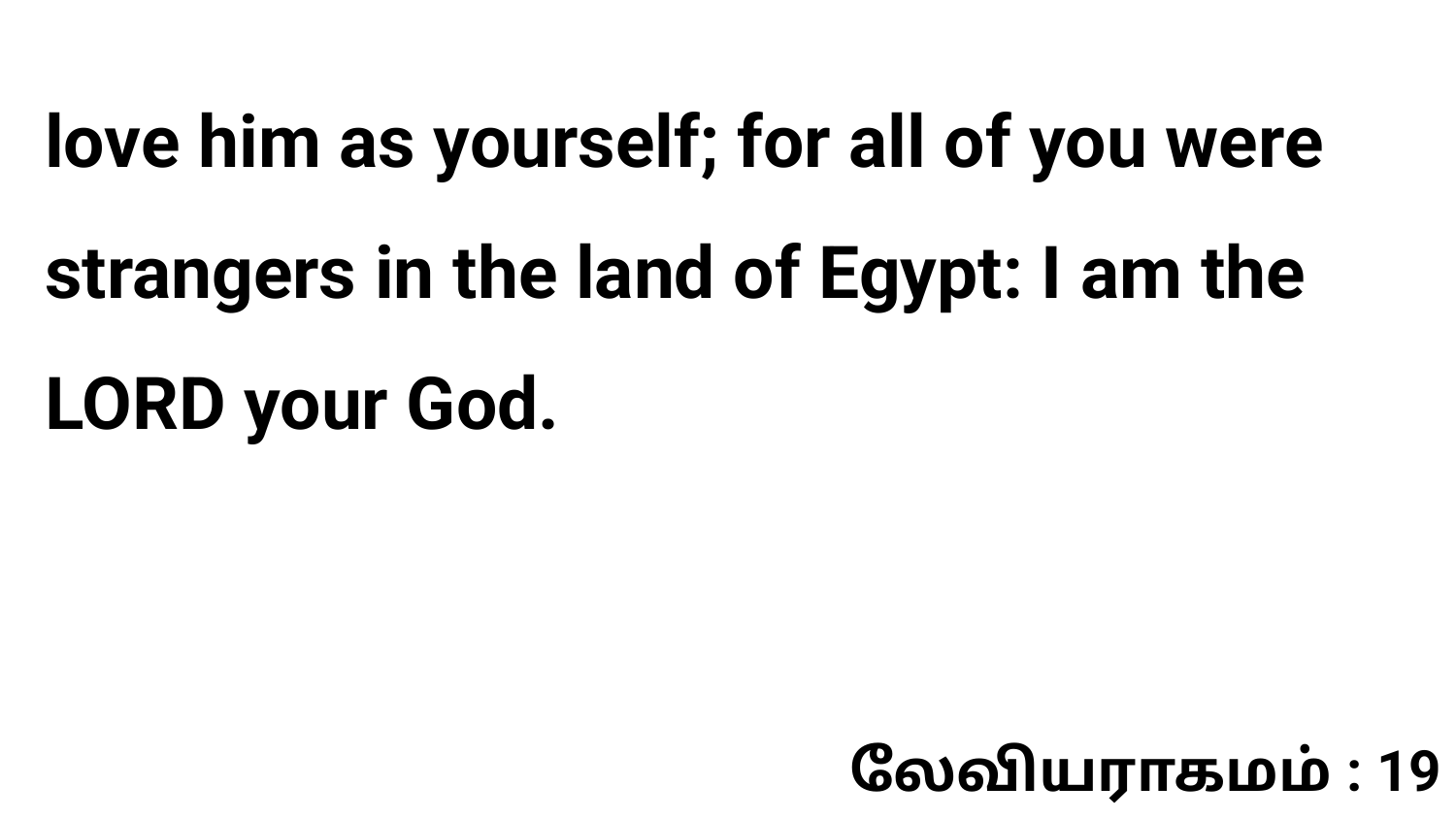

love him as yourself; for all of you were strangers in the land of Egypt: I am the LORD your God.
லேவியராகமம் : 19